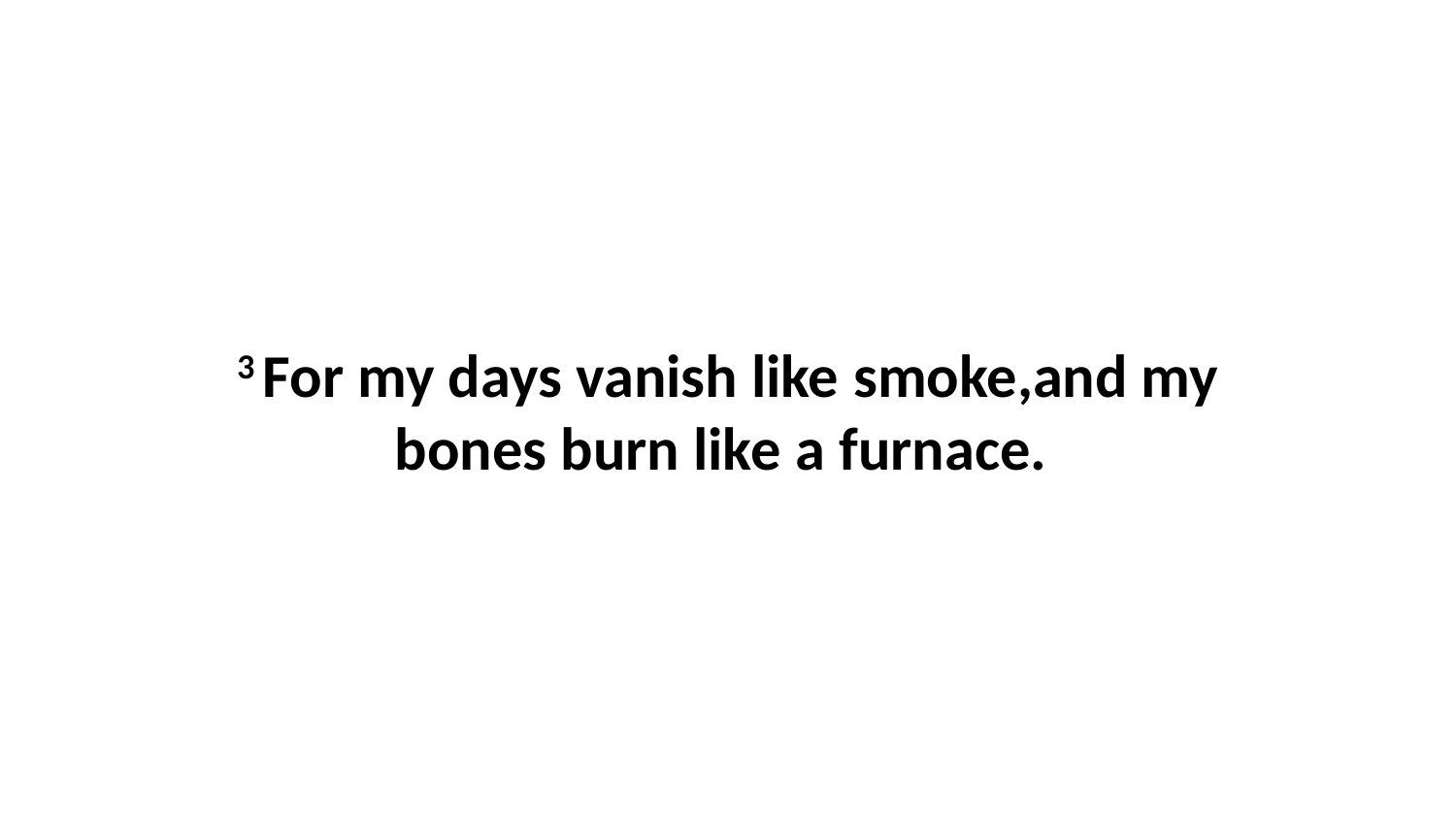

3 For my days vanish like smoke,and my bones burn like a furnace.